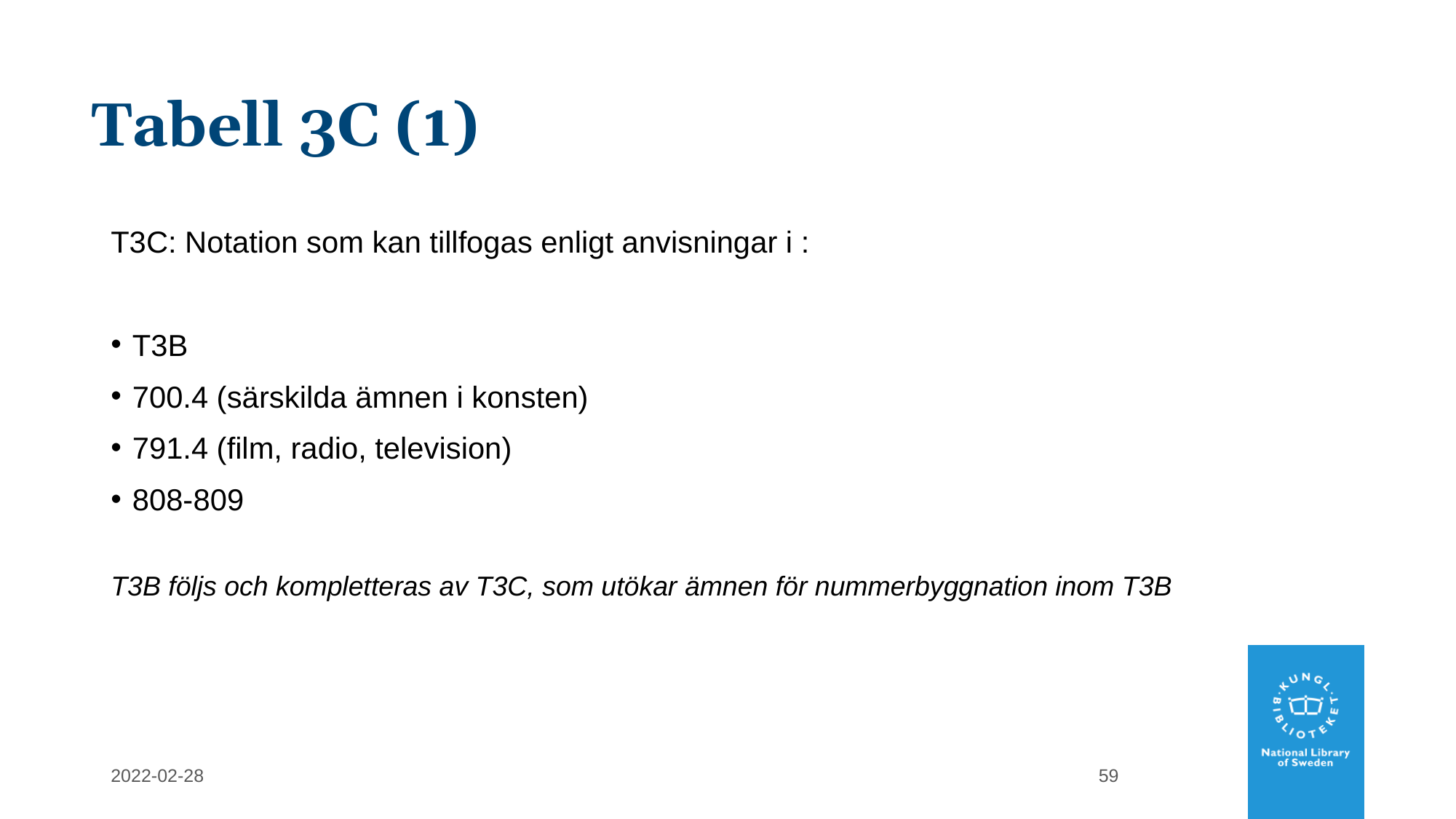

# Tabell 3C (1)
T3C: Notation som kan tillfogas enligt anvisningar i :

T3B
700.4 (särskilda ämnen i konsten)
791.4 (film, radio, television)
808-809
T3B följs och kompletteras av T3C, som utökar ämnen för nummerbyggnation inom T3B

2022-02-28
59